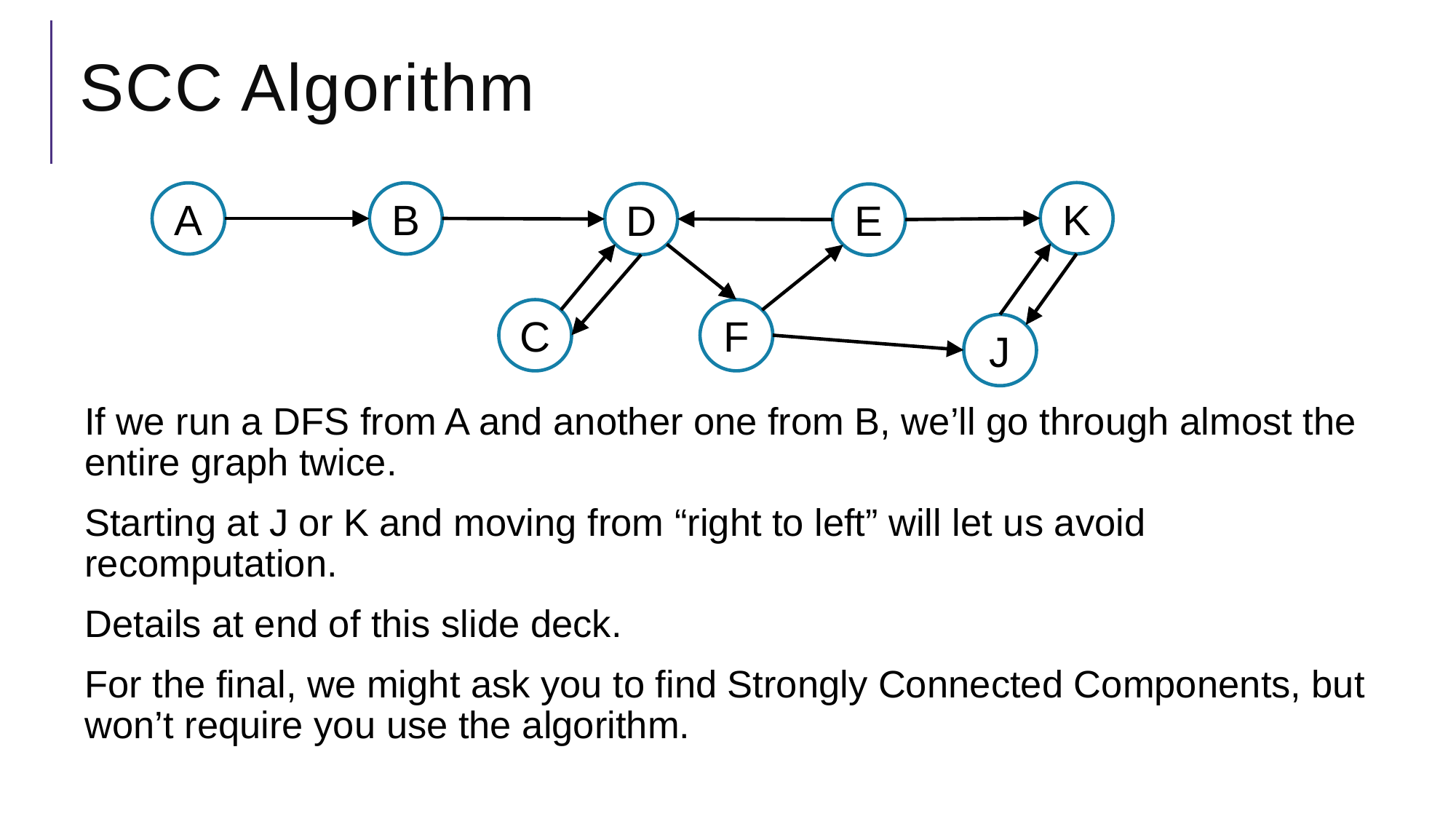

# SCC Algorithm

If we run a DFS from A and another one from B, we’ll go through almost the entire graph twice.
Starting at J or K and moving from “right to left” will let us avoid recomputation.
Details at end of this slide deck.
For the final, we might ask you to find Strongly Connected Components, but won’t require you use the algorithm.
K
A
B
D
E
C
F
J